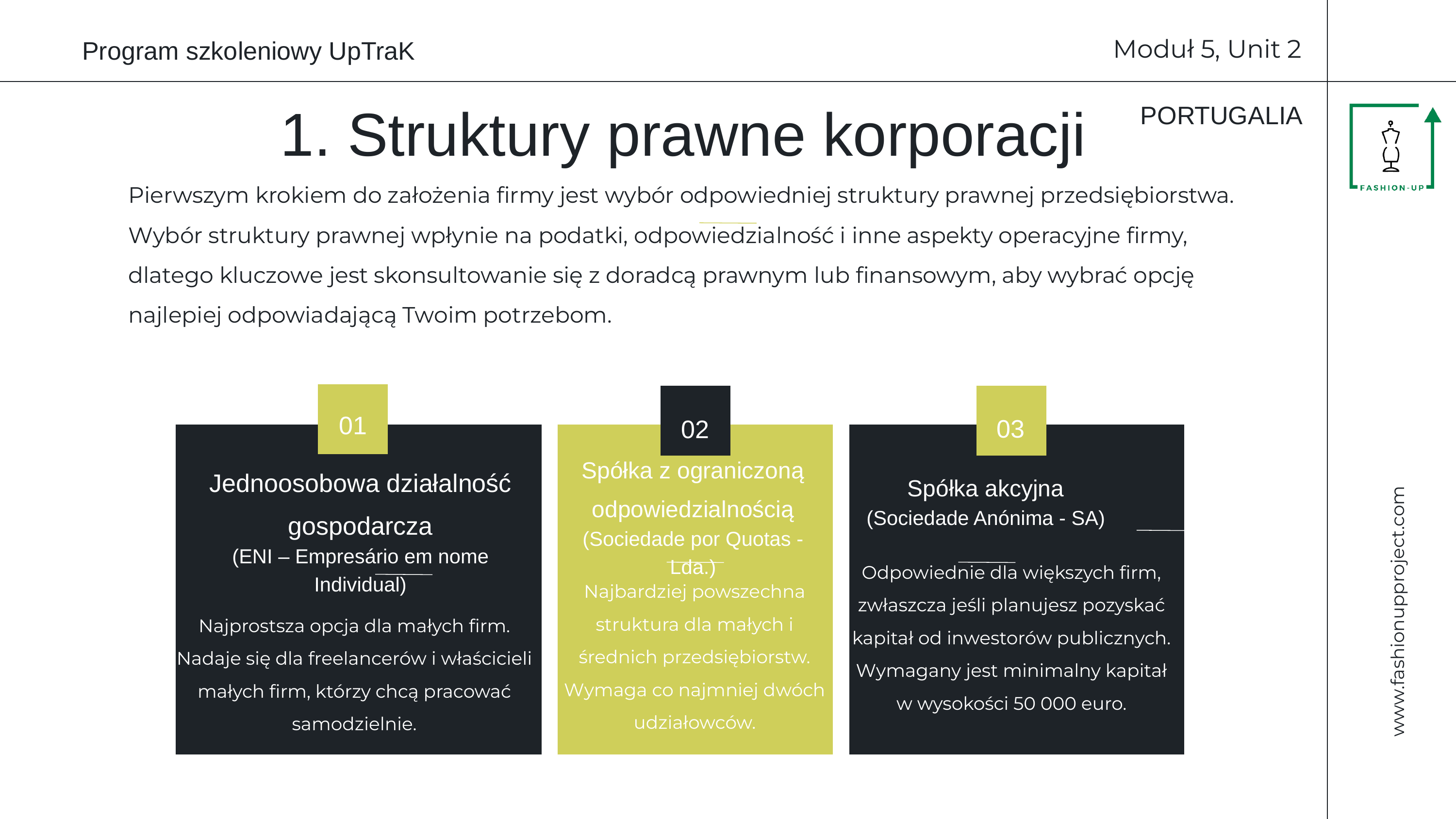

Moduł 5, Unit 2

Program szkoleniowy UpTraK
PORTUGALIA
1. Struktury prawne korporacji
Pierwszym krokiem do założenia firmy jest wybór odpowiedniej struktury prawnej przedsiębiorstwa. Wybór struktury prawnej wpłynie na podatki, odpowiedzialność i inne aspekty operacyjne firmy, dlatego kluczowe jest skonsultowanie się z doradcą prawnym lub finansowym, aby wybrać opcję najlepiej odpowiadającą Twoim potrzebom.

01
03
02

Spółka z ograniczoną odpowiedzialnością
(Sociedade por Quotas - Lda.)
Jednoosobowa działalność gospodarcza
(ENI – Empresário em nome Individual)
Spółka akcyjna
(Sociedade Anónima - SA)
Odpowiednie dla większych firm, zwłaszcza jeśli planujesz pozyskać kapitał od inwestorów publicznych. Wymagany jest minimalny kapitał w wysokości 50 000 euro.
Najbardziej powszechna struktura dla małych i średnich przedsiębiorstw. Wymaga co najmniej dwóch udziałowców.
www.fashionupproject.com
Najprostsza opcja dla małych firm. Nadaje się dla freelancerów i właścicieli małych firm, którzy chcą pracować samodzielnie.